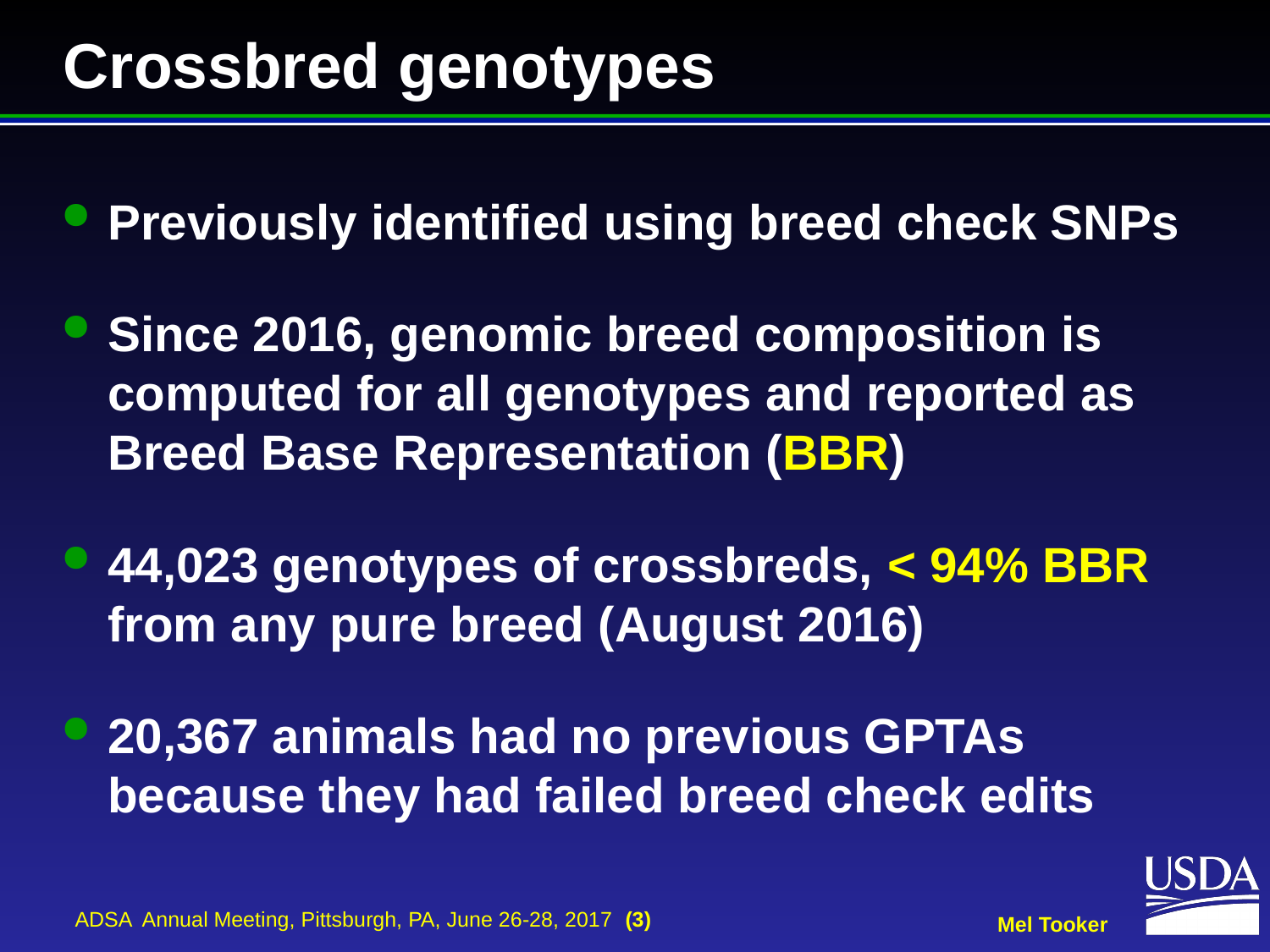

# Crossbred genotypes
Previously identified using breed check SNPs
Since 2016, genomic breed composition is computed for all genotypes and reported as Breed Base Representation (BBR)
44,023 genotypes of crossbreds, < 94% BBR from any pure breed (August 2016)
20,367 animals had no previous GPTAs because they had failed breed check edits